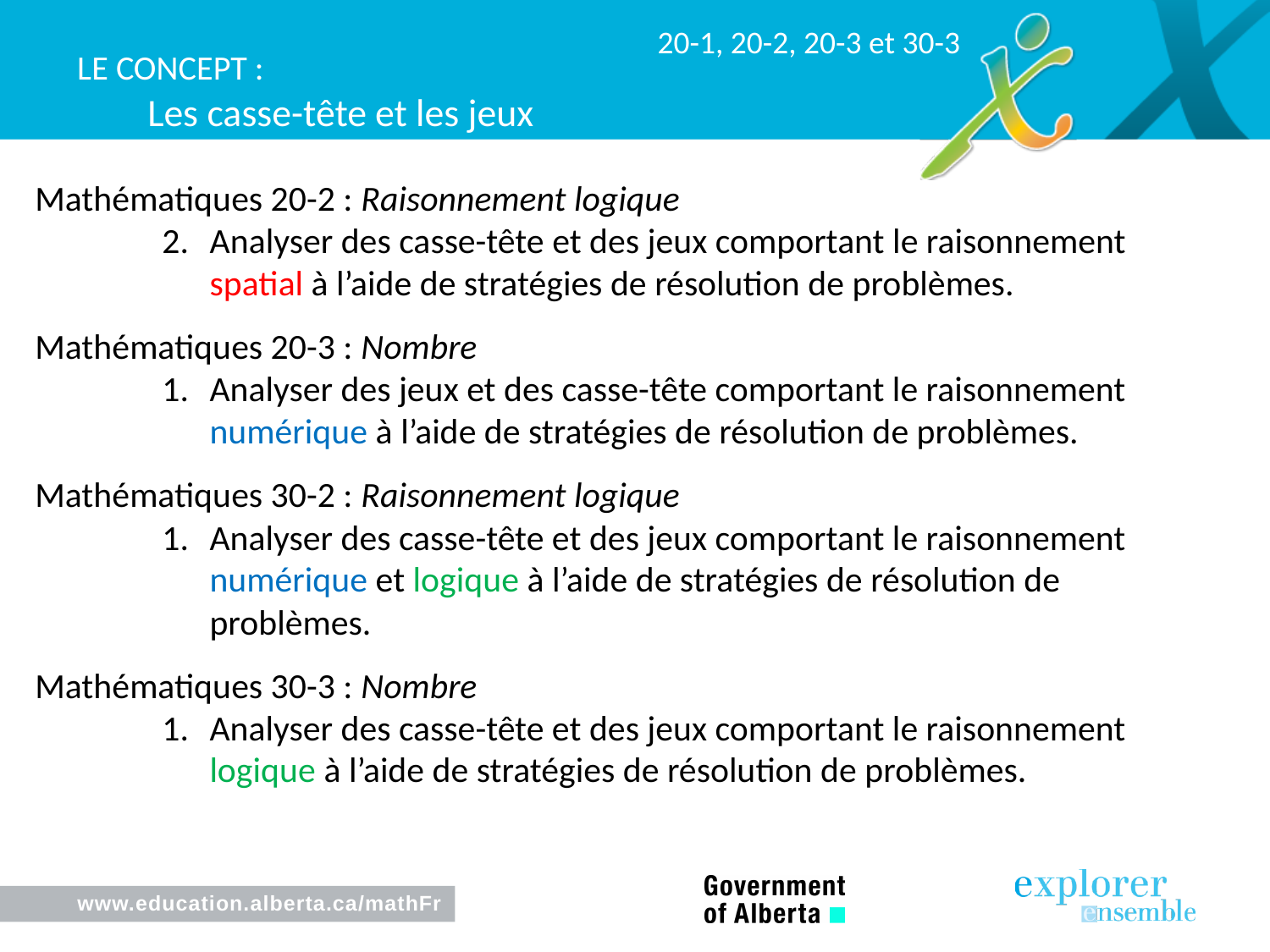

20-1, 20-2, 20-3 et 30-3
Le Concept :

# Les casse-tête et les jeux
Mathématiques 20-2 : Raisonnement logique
2.	Analyser des casse-tête et des jeux comportant le raisonnement spatial à l’aide de stratégies de résolution de problèmes.

Mathématiques 20-3 : Nombre
1.	Analyser des jeux et des casse-tête comportant le raisonnement numérique à l’aide de stratégies de résolution de problèmes.

Mathématiques 30-2 : Raisonnement logique
1.	Analyser des casse-tête et des jeux comportant le raisonnement numérique et logique à l’aide de stratégies de résolution de problèmes.

Mathématiques 30-3 : Nombre
1.	Analyser des casse-tête et des jeux comportant le raisonnement logique à l’aide de stratégies de résolution de problèmes.